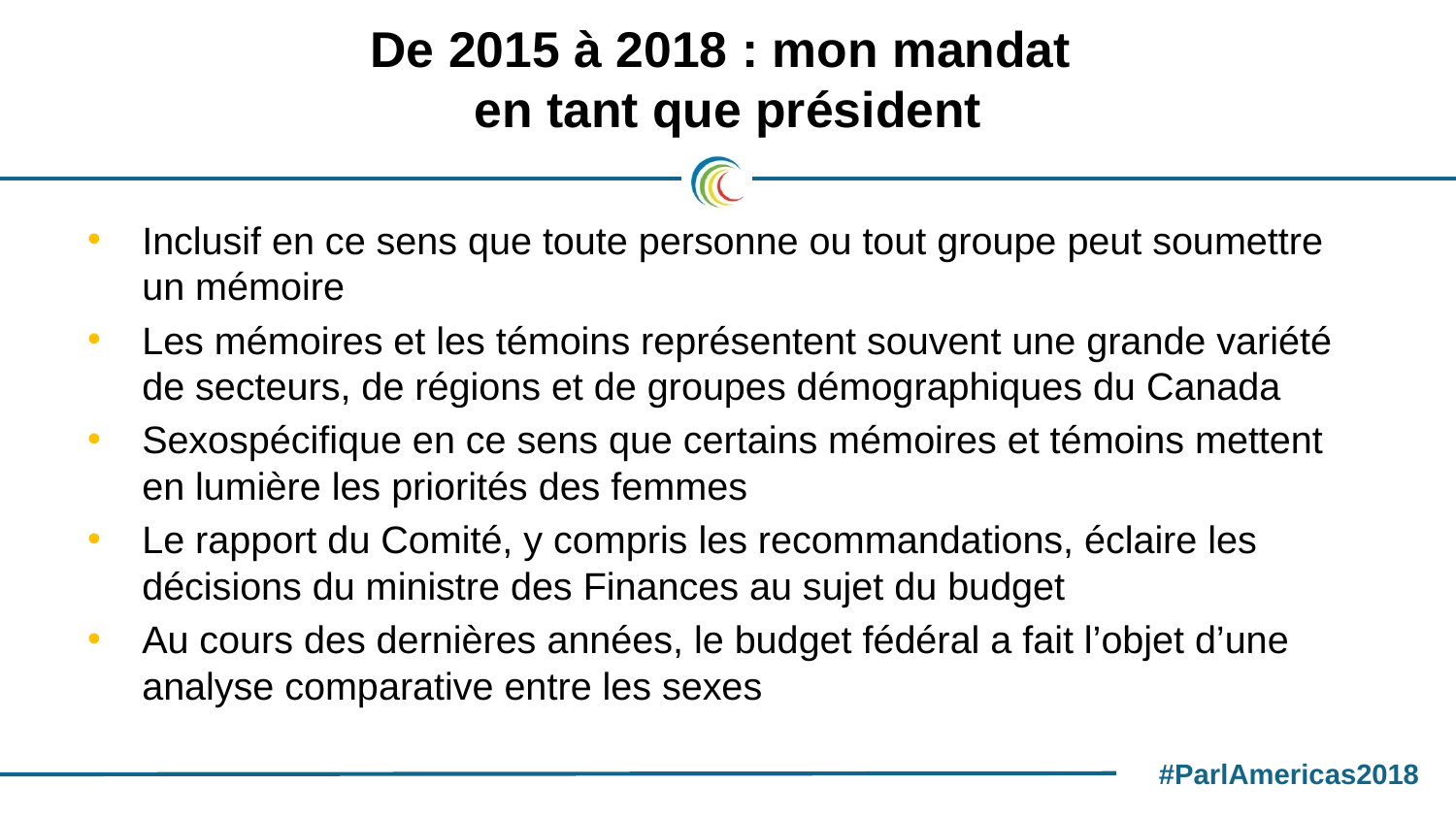

# De 2015 à 2018 : mon mandat en tant que président
Inclusif en ce sens que toute personne ou tout groupe peut soumettre un mémoire
Les mémoires et les témoins représentent souvent une grande variété de secteurs, de régions et de groupes démographiques du Canada
Sexospécifique en ce sens que certains mémoires et témoins mettent en lumière les priorités des femmes
Le rapport du Comité, y compris les recommandations, éclaire les décisions du ministre des Finances au sujet du budget
Au cours des dernières années, le budget fédéral a fait l’objet d’une analyse comparative entre les sexes
#ParlAmericas2018